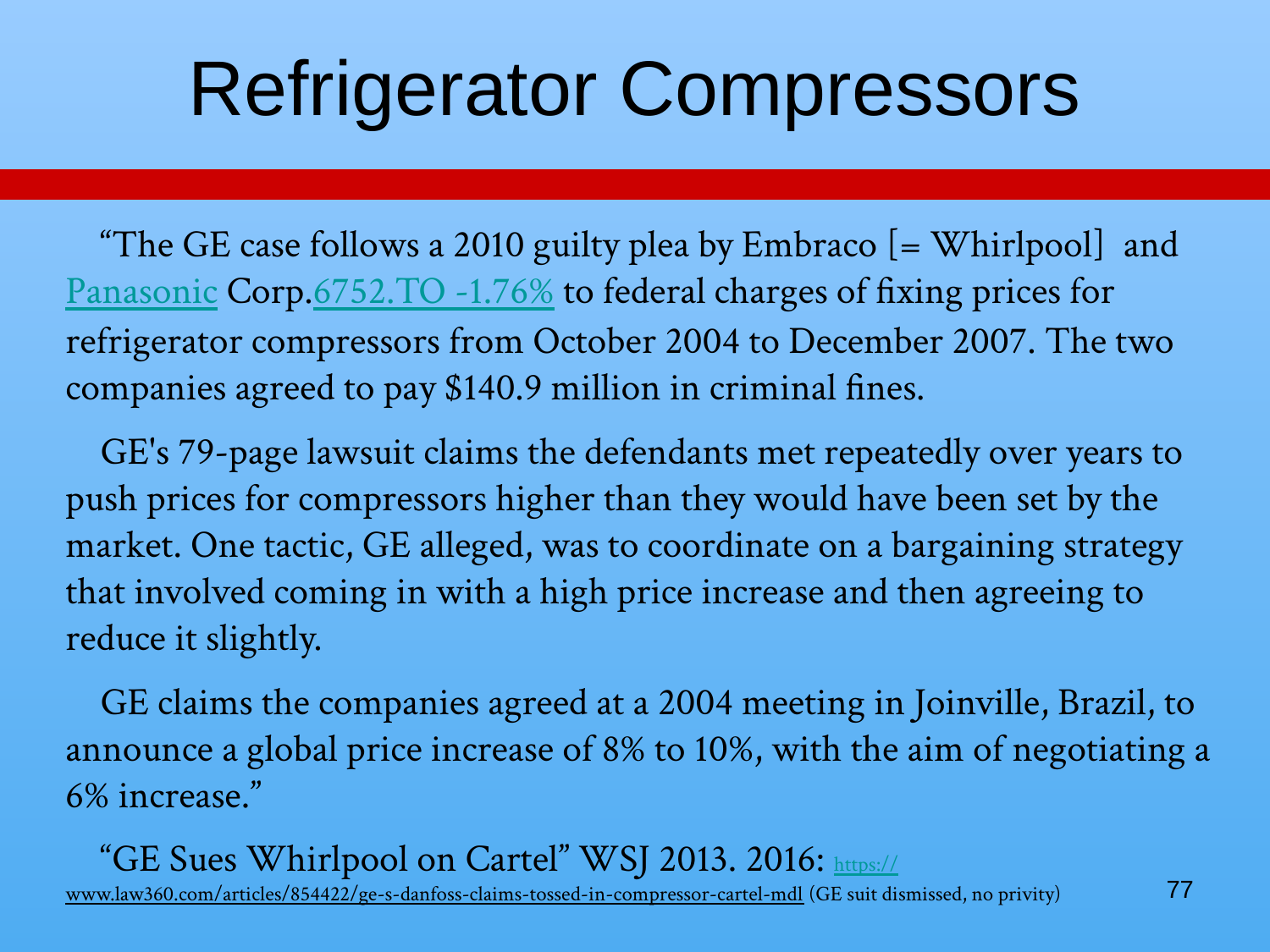

# Refrigerator Compressors
    “The GE case follows a 2010 guilty plea by Embraco [= Whirlpool]  and Panasonic Corp.6752.TO -1.76% to federal charges of fixing prices for refrigerator compressors from October 2004 to December 2007. The two companies agreed to pay $140.9 million in criminal fines.

    GE's 79-page lawsuit claims the defendants met repeatedly over years to push prices for compressors higher than they would have been set by the market. One tactic, GE alleged, was to coordinate on a bargaining strategy that involved coming in with a high price increase and then agreeing to reduce it slightly.

    GE claims the companies agreed at a 2004 meeting in Joinville, Brazil, to announce a global price increase of 8% to 10%, with the aim of negotiating a 6% increase.”

    “GE Sues Whirlpool on Cartel” WSJ 2013. 2016: https://www.law360.com/articles/854422/ge-s-danfoss-claims-tossed-in-compressor-cartel-mdl (GE suit dismissed, no privity)
77